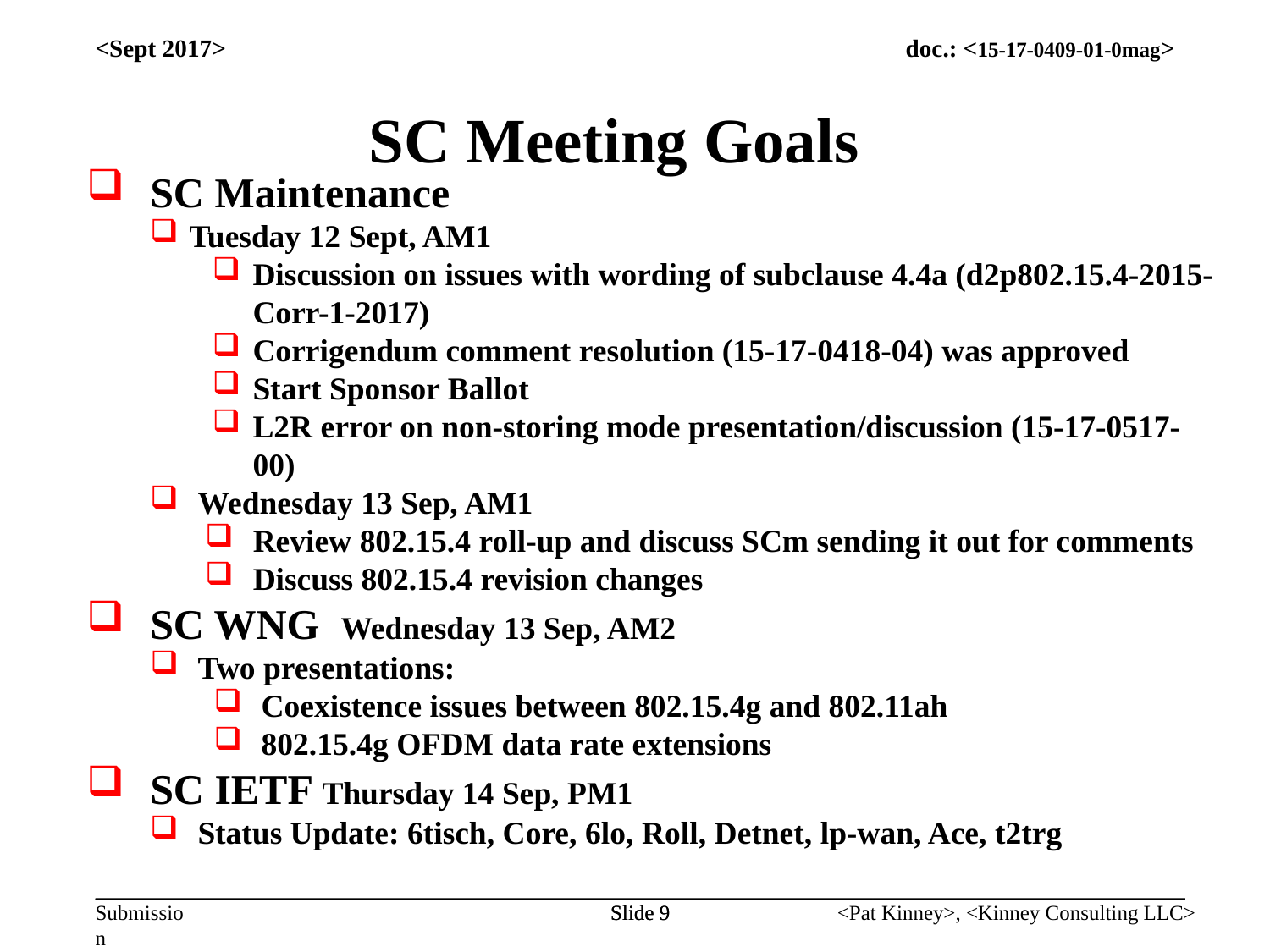

<Sept 2017>
SC Meeting Goals
SC Maintenance
Tuesday 12 Sept, AM1
Discussion on issues with wording of subclause 4.4a (d2p802.15.4-2015-Corr-1-2017)
Corrigendum comment resolution (15-17-0418-04) was approved
Start Sponsor Ballot
L2R error on non-storing mode presentation/discussion (15-17-0517-00)
Wednesday 13 Sep, AM1
Review 802.15.4 roll-up and discuss SCm sending it out for comments
Discuss 802.15.4 revision changes
SC WNG  Wednesday 13 Sep, AM2
Two presentations:
Coexistence issues between 802.15.4g and 802.11ah
802.15.4g OFDM data rate extensions
SC IETF Thursday 14 Sep, PM1
Status Update: 6tisch, Core, 6lo, Roll, Detnet, lp-wan, Ace, t2trg
Slide 9
Slide 9
<Pat Kinney>, <Kinney Consulting LLC>